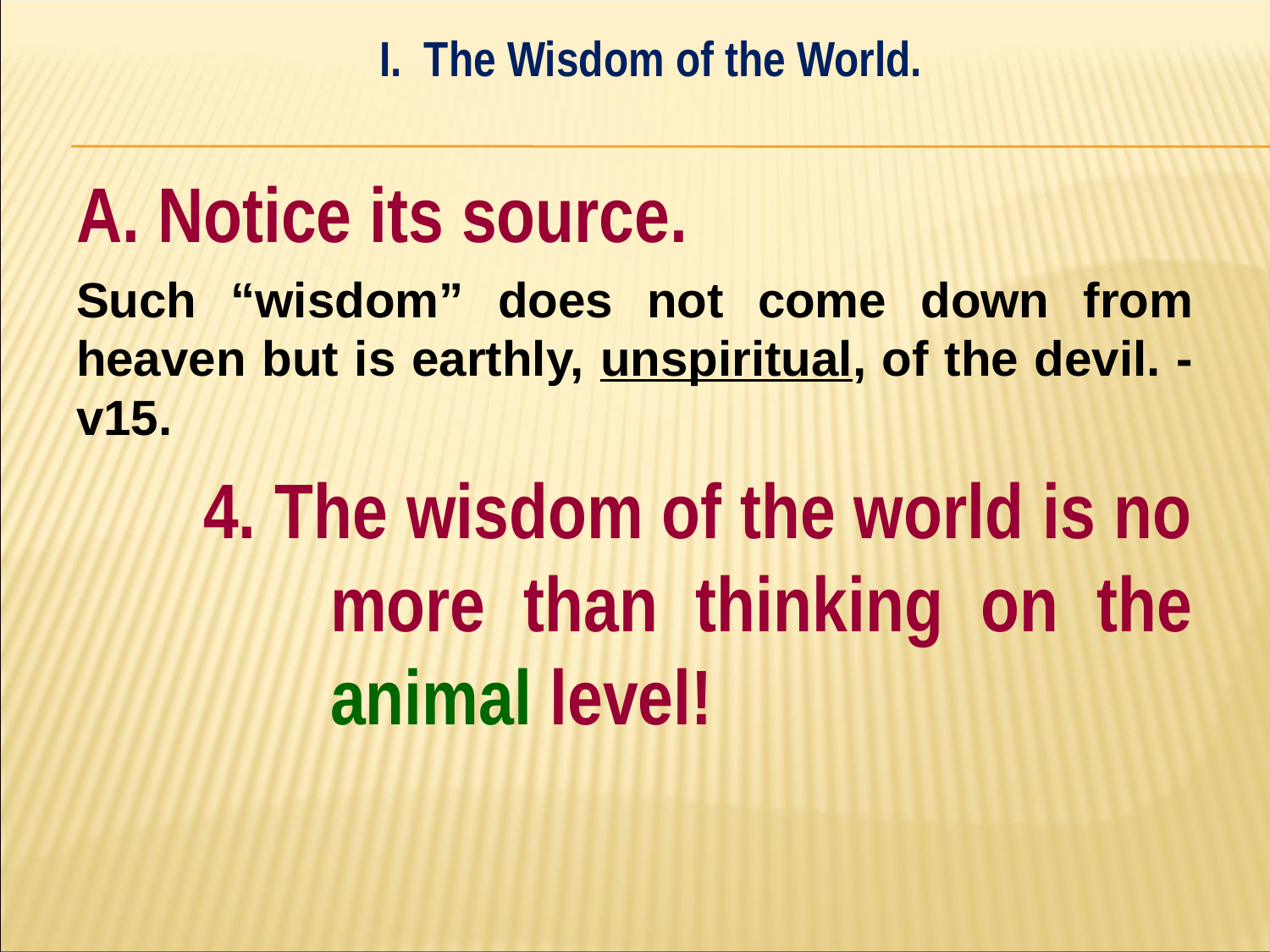

I.  The Wisdom of the World.
#
A. Notice its source.
Such “wisdom” does not come down from heaven but is earthly, unspiritual, of the devil. - v15.
	4. The wisdom of the world is no 		more than thinking on the 		animal level!